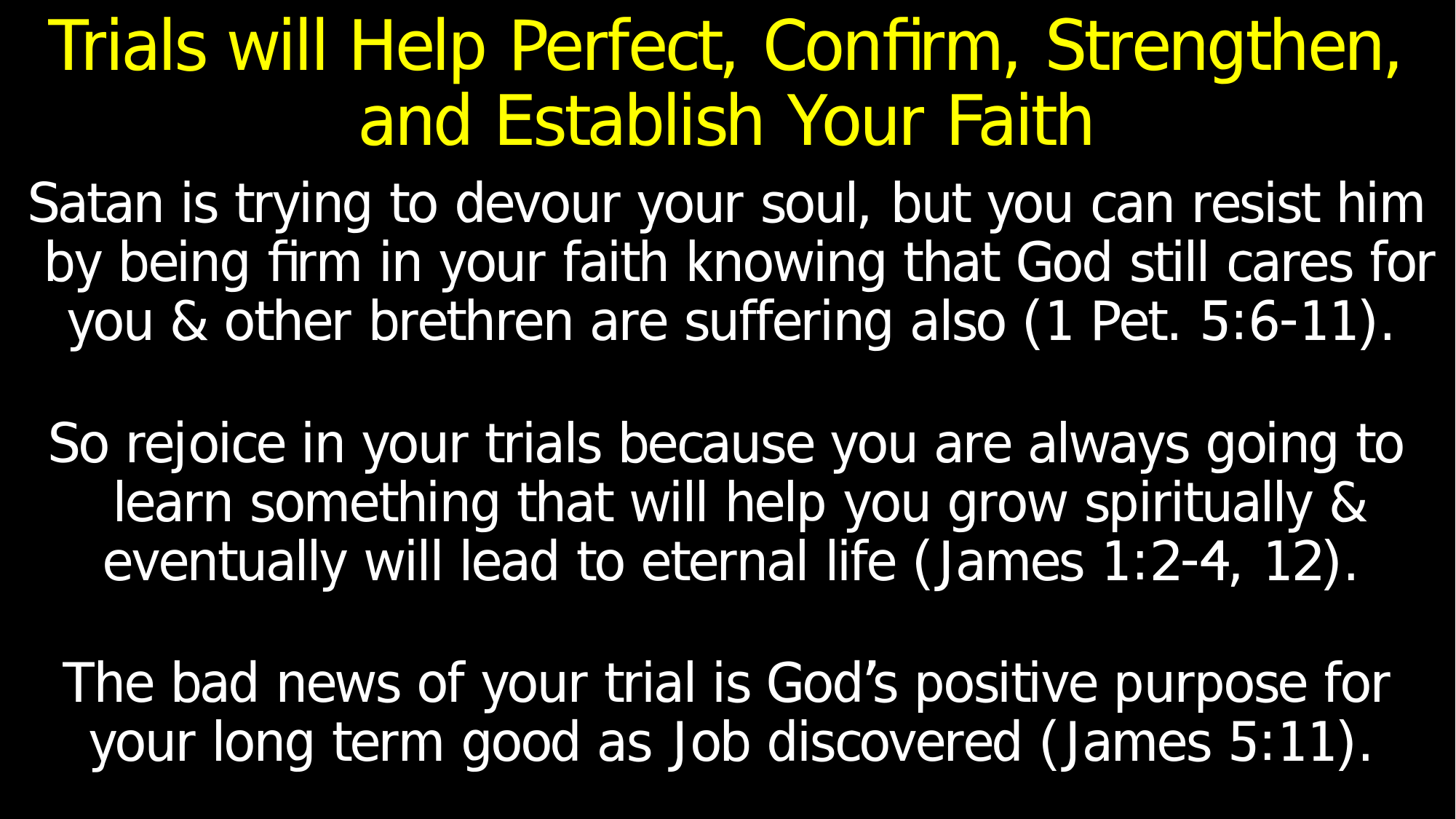

# Trials will Help Perfect, Confirm, Strengthen, and Establish Your Faith
Satan is trying to devour your soul, but you can resist him by being firm in your faith knowing that God still cares for you & other brethren are suffering also (1 Pet. 5:6-11).

So rejoice in your trials because you are always going to learn something that will help you grow spiritually & eventually will lead to eternal life (James 1:2-4, 12).

The bad news of your trial is God’s positive purpose for your long term good as Job discovered (James 5:11).